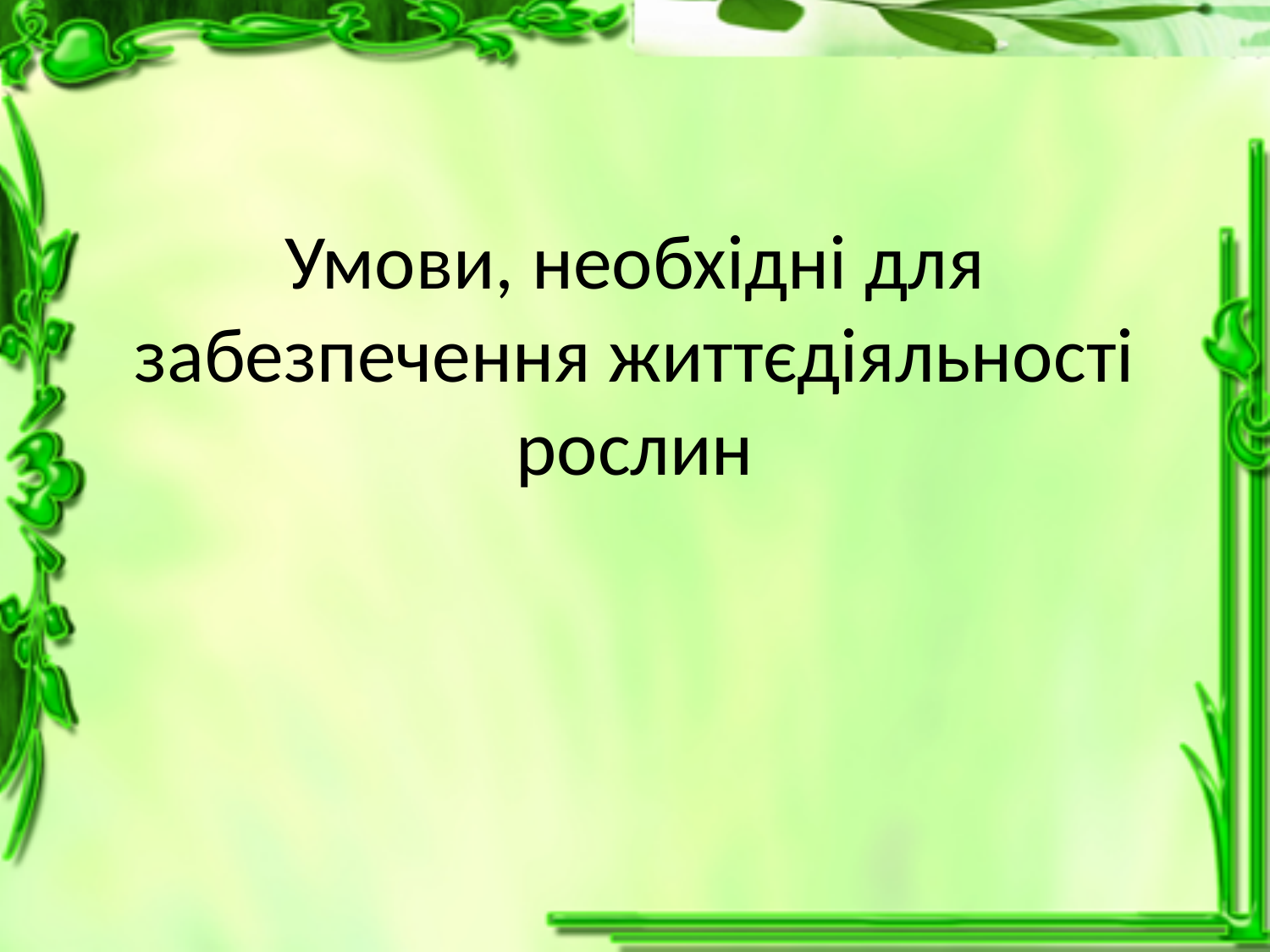

# Умови, необхідні для забезпечення життєдіяльності рослин